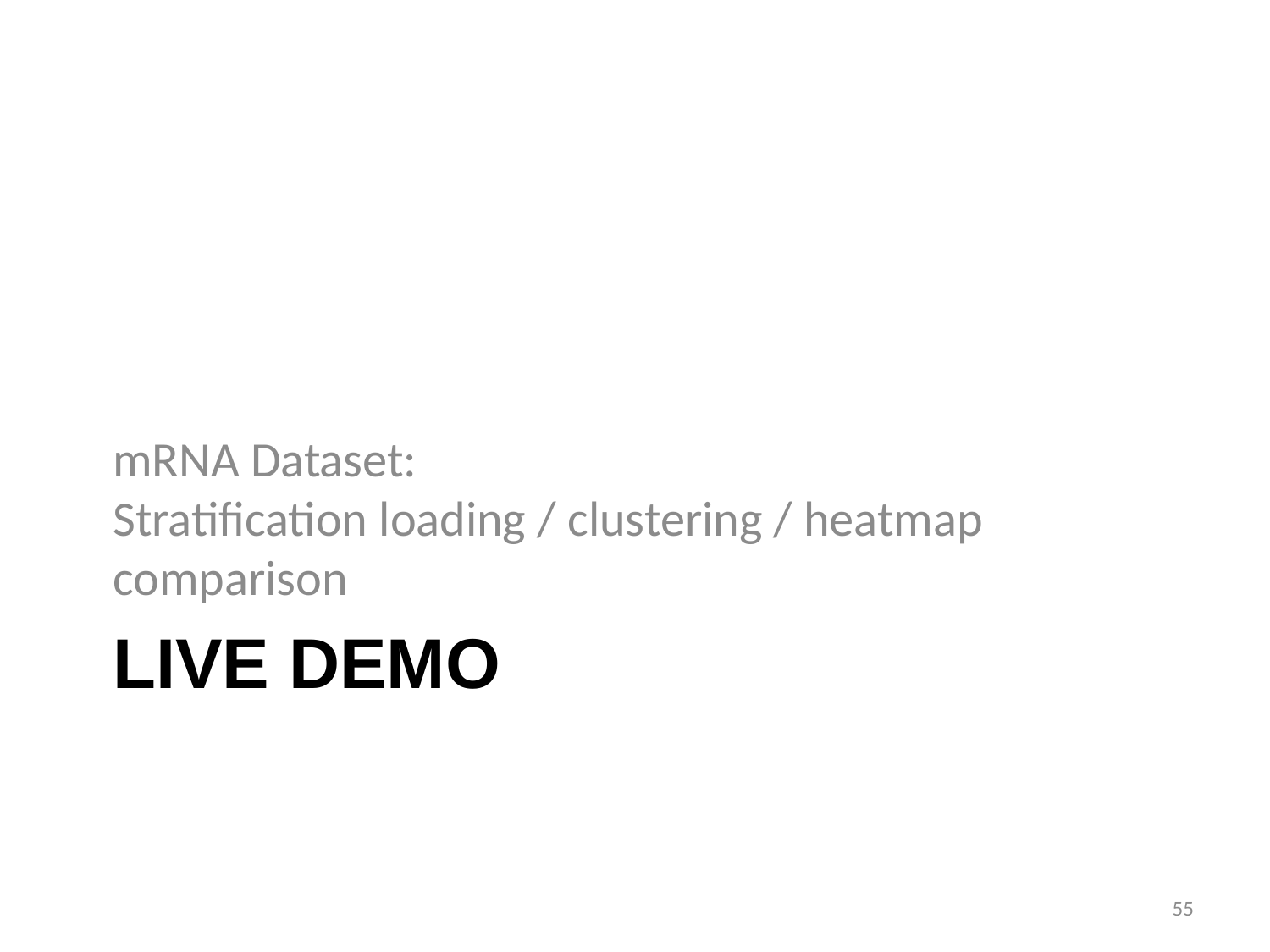

mRNA Dataset:
Stratification loading / clustering / heatmap comparison
# Live Demo
55